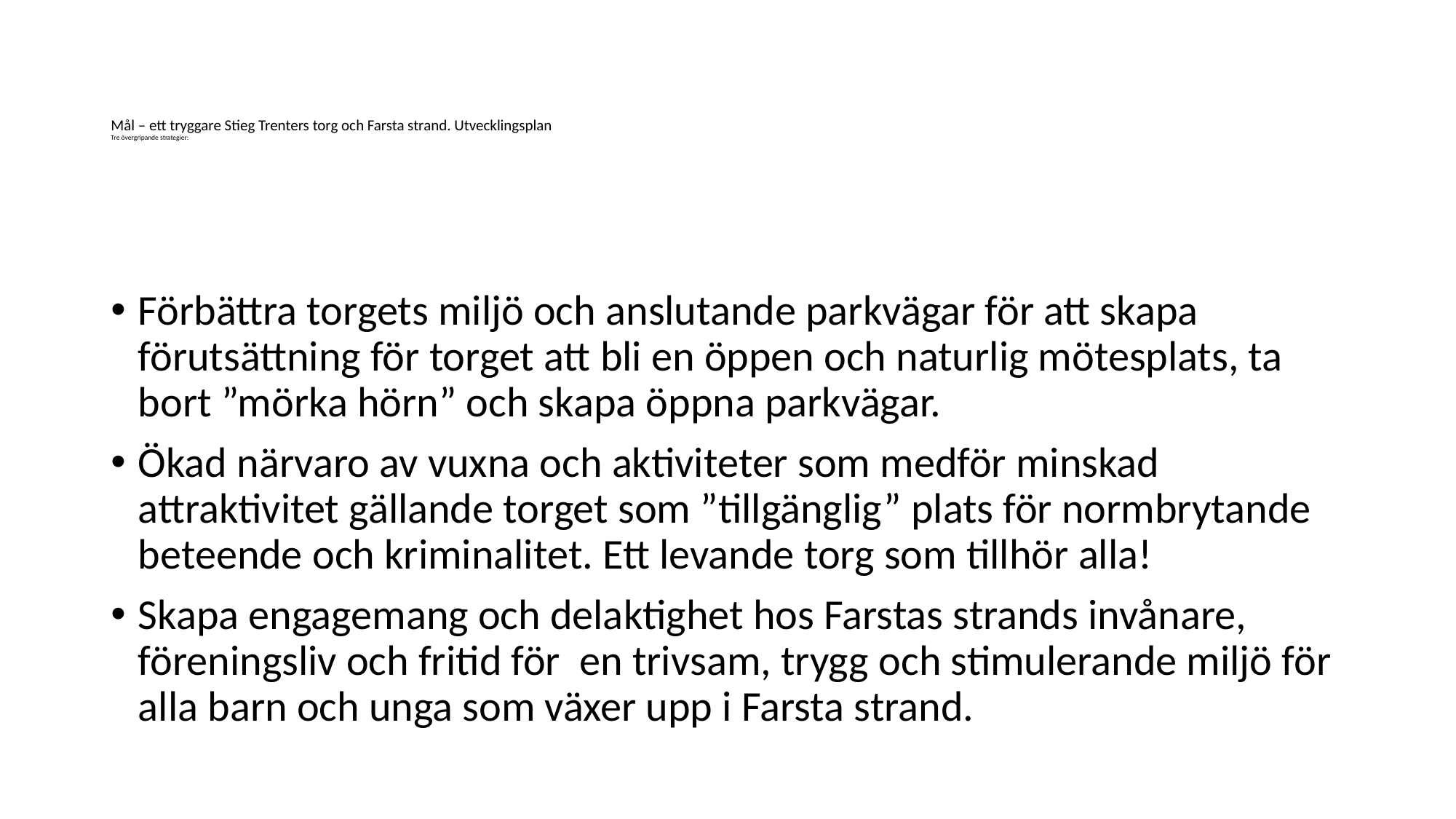

# Mål – ett tryggare Stieg Trenters torg och Farsta strand. Utvecklingsplan Tre övergripande strategier:

Förbättra torgets miljö och anslutande parkvägar för att skapa förutsättning för torget att bli en öppen och naturlig mötesplats, ta bort ”mörka hörn” och skapa öppna parkvägar.
Ökad närvaro av vuxna och aktiviteter som medför minskad attraktivitet gällande torget som ”tillgänglig” plats för normbrytande beteende och kriminalitet. Ett levande torg som tillhör alla!
Skapa engagemang och delaktighet hos Farstas strands invånare, föreningsliv och fritid för  en trivsam, trygg och stimulerande miljö för alla barn och unga som växer upp i Farsta strand.